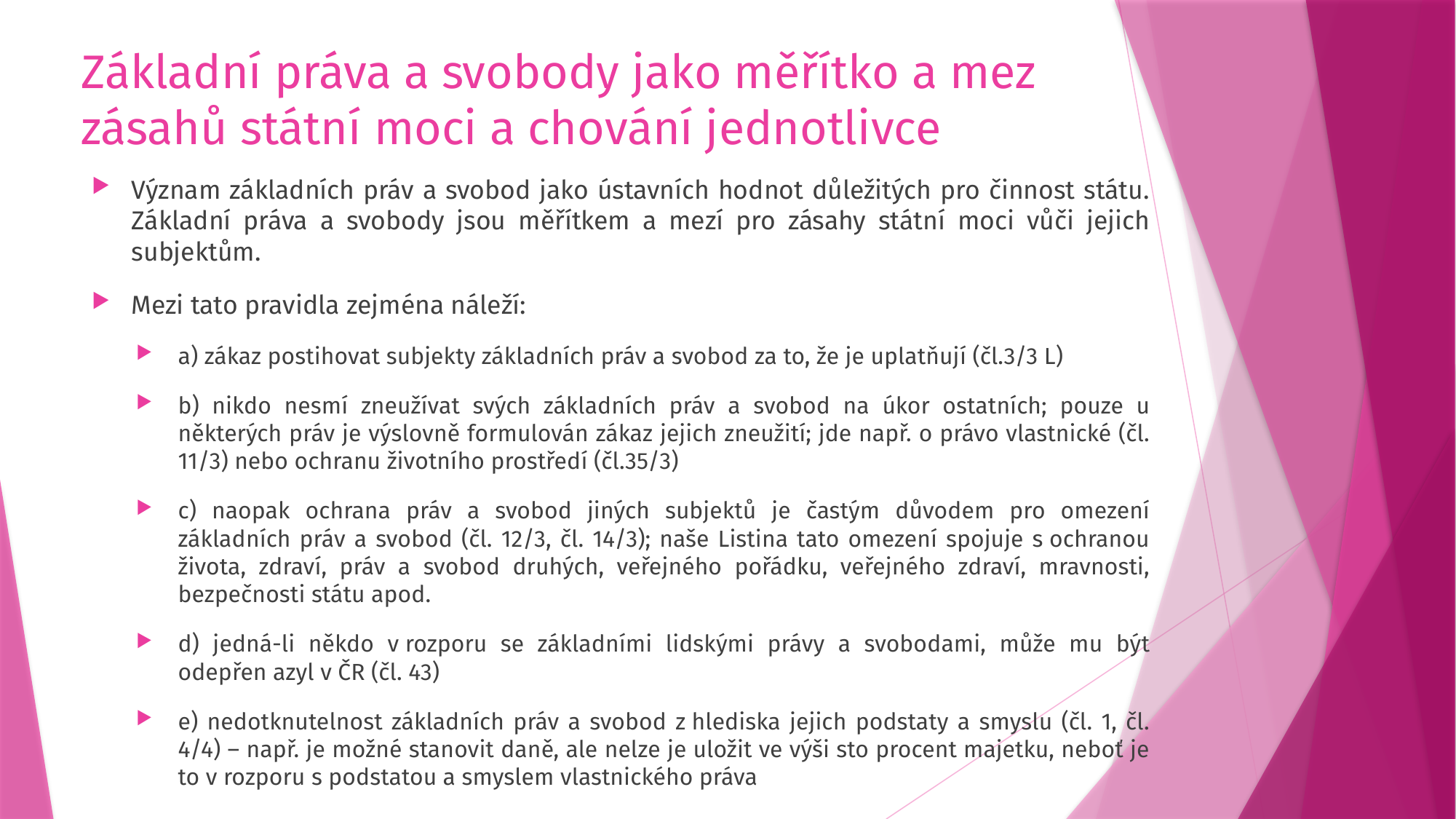

# Základní práva a svobody jako měřítko a mez zásahů státní moci a chování jednotlivce
Význam základních práv a svobod jako ústavních hodnot důležitých pro činnost státu. Základní práva a svobody jsou měřítkem a mezí pro zásahy státní moci vůči jejich subjektům.
Mezi tato pravidla zejména náleží:
a) zákaz postihovat subjekty základních práv a svobod za to, že je uplatňují (čl.3/3 L)
b) nikdo nesmí zneužívat svých základních práv a svobod na úkor ostatních; pouze u některých práv je výslovně formulován zákaz jejich zneužití; jde např. o právo vlastnické (čl. 11/3) nebo ochranu životního prostředí (čl.35/3)
c) naopak ochrana práv a svobod jiných subjektů je častým důvodem pro omezení základních práv a svobod (čl. 12/3, čl. 14/3); naše Listina tato omezení spojuje s ochranou života, zdraví, práv a svobod druhých, veřejného pořádku, veřejného zdraví, mravnosti, bezpečnosti státu apod.
d) jedná-li někdo v rozporu se základními lidskými právy a svobodami, může mu být odepřen azyl v ČR (čl. 43)
e) nedotknutelnost základních práv a svobod z hlediska jejich podstaty a smyslu (čl. 1, čl. 4/4) – např. je možné stanovit daně, ale nelze je uložit ve výši sto procent majetku, neboť je to v rozporu s podstatou a smyslem vlastnického práva